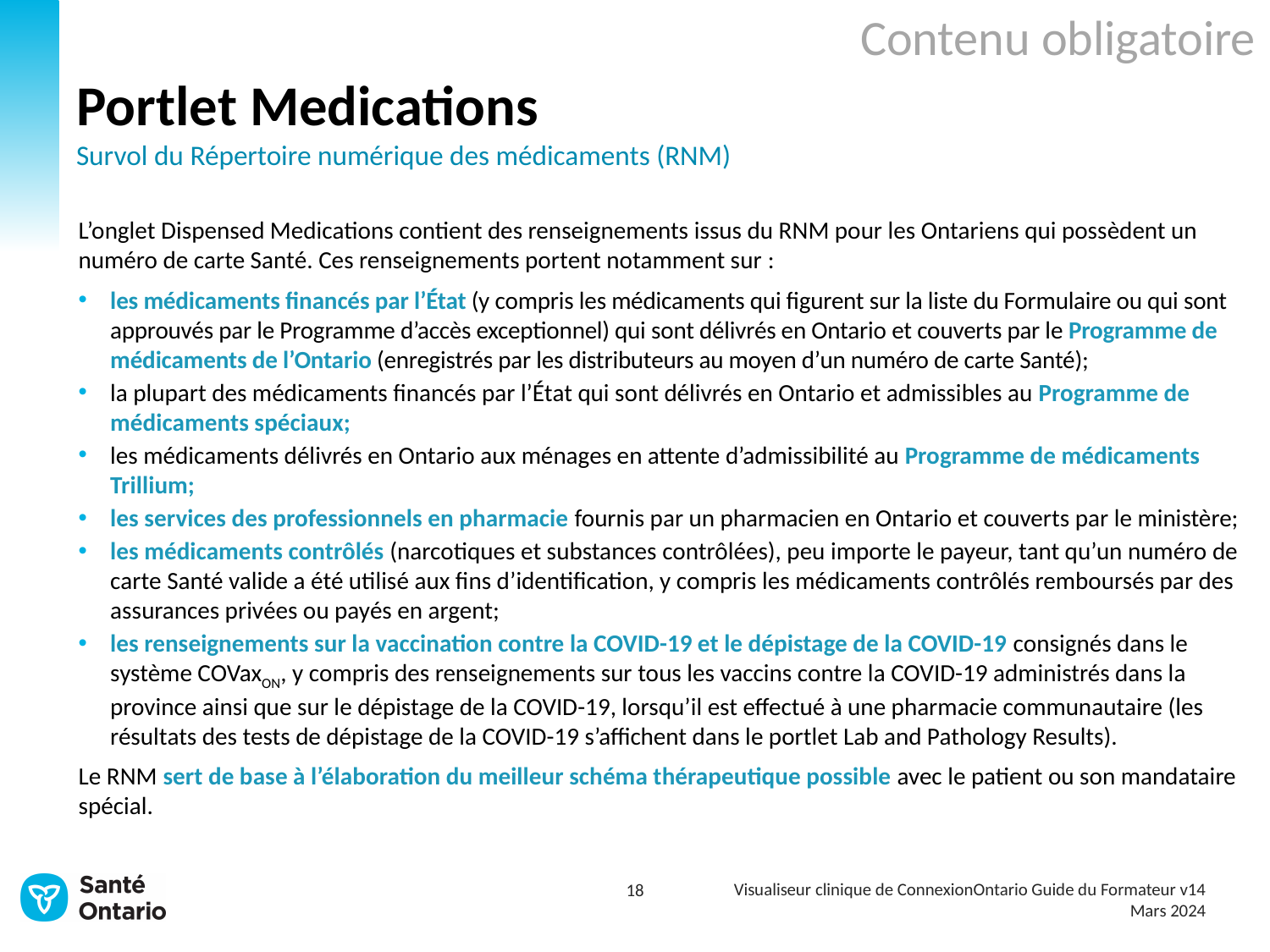

Contenu obligatoire
# Portlet Medications Survol du Répertoire numérique des médicaments (RNM)
L’onglet Dispensed Medications contient des renseignements issus du RNM pour les Ontariens qui possèdent un numéro de carte Santé. Ces renseignements portent notamment sur :
les médicaments financés par l’État (y compris les médicaments qui figurent sur la liste du Formulaire ou qui sont approuvés par le Programme d’accès exceptionnel) qui sont délivrés en Ontario et couverts par le Programme de médicaments de l’Ontario (enregistrés par les distributeurs au moyen d’un numéro de carte Santé);
la plupart des médicaments financés par l’État qui sont délivrés en Ontario et admissibles au Programme de médicaments spéciaux;
les médicaments délivrés en Ontario aux ménages en attente d’admissibilité au Programme de médicaments Trillium;
les services des professionnels en pharmacie fournis par un pharmacien en Ontario et couverts par le ministère;
les médicaments contrôlés (narcotiques et substances contrôlées), peu importe le payeur, tant qu’un numéro de carte Santé valide a été utilisé aux fins d’identification, y compris les médicaments contrôlés remboursés par des assurances privées ou payés en argent;
les renseignements sur la vaccination contre la COVID-19 et le dépistage de la COVID-19 consignés dans le système COVaxON, y compris des renseignements sur tous les vaccins contre la COVID-19 administrés dans la province ainsi que sur le dépistage de la COVID-19, lorsqu’il est effectué à une pharmacie communautaire (les résultats des tests de dépistage de la COVID-19 s’affichent dans le portlet Lab and Pathology Results).
Le RNM sert de base à l’élaboration du meilleur schéma thérapeutique possible avec le patient ou son mandataire spécial.

Visualiseur clinique de ConnexionOntario Guide du Formateur v14
Mars 2024